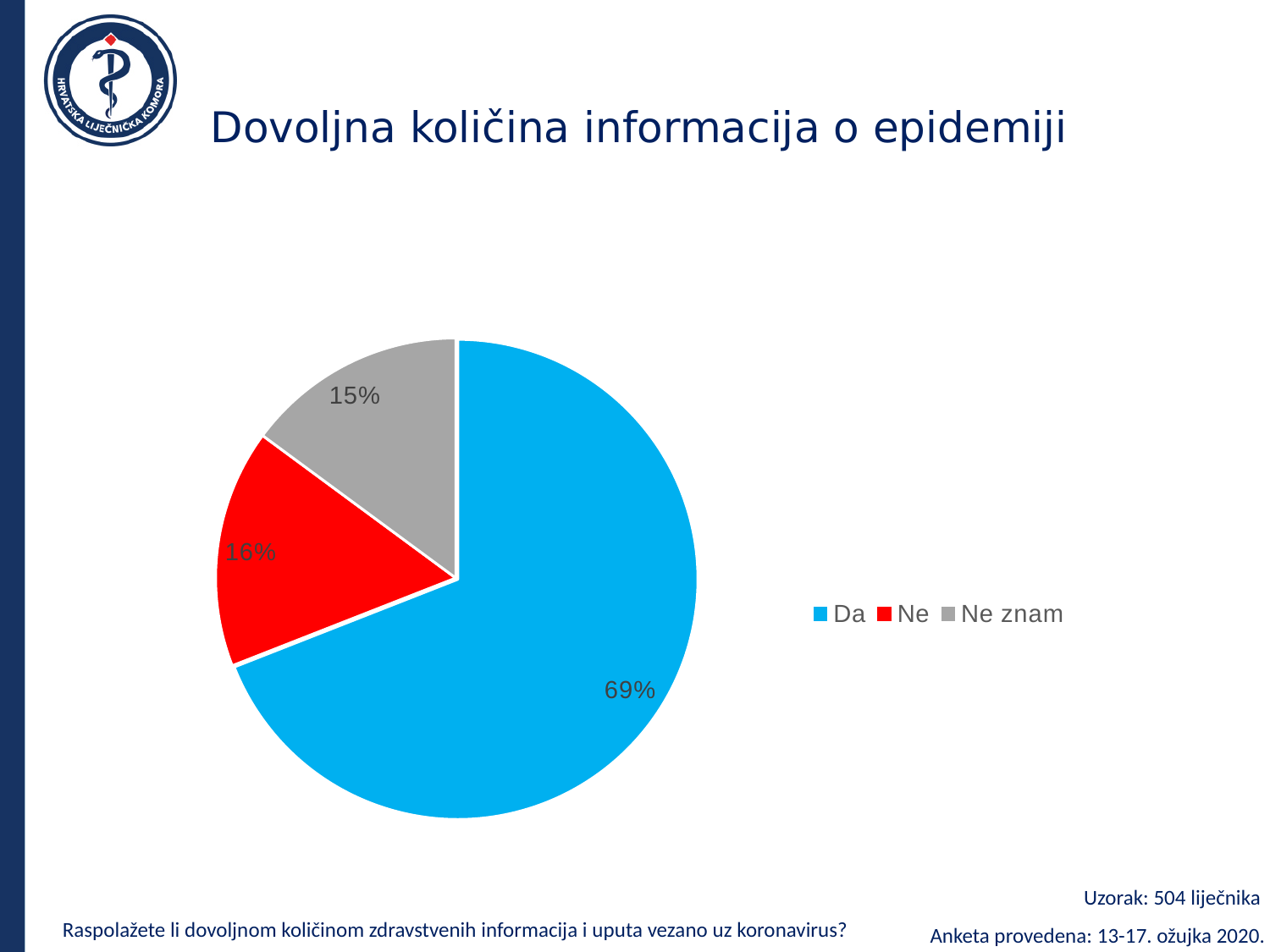

# Dovoljna količina informacija o epidemiji

### Chart

| Category |  |
|---|---|
| Da | 348.0 |
| Ne | 81.0 |
| Ne znam | 75.0 |

### Chart

| Category |
|---|
Uzorak: 504 liječnika
Anketa provedena: 13-17. ožujka 2020.
Raspolažete li dovoljnom količinom zdravstvenih informacija i uputa vezano uz koronavirus?